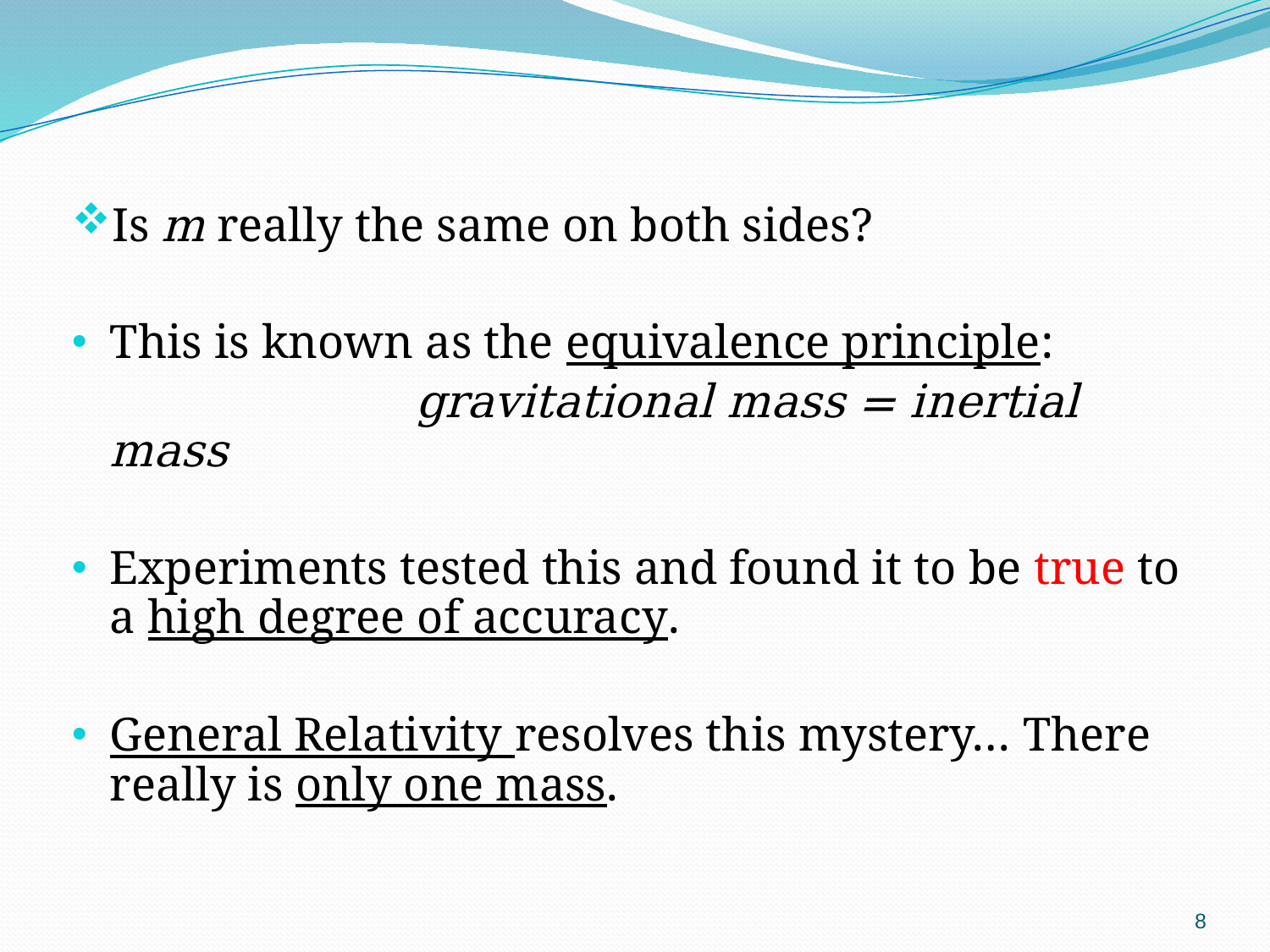

Is m really the same on both sides?

This is known as the equivalence principle:
                             gravitational mass = inertial mass

Experiments tested this and found it to be true to a high degree of accuracy.

General Relativity resolves this mystery… There really is only one mass.

8